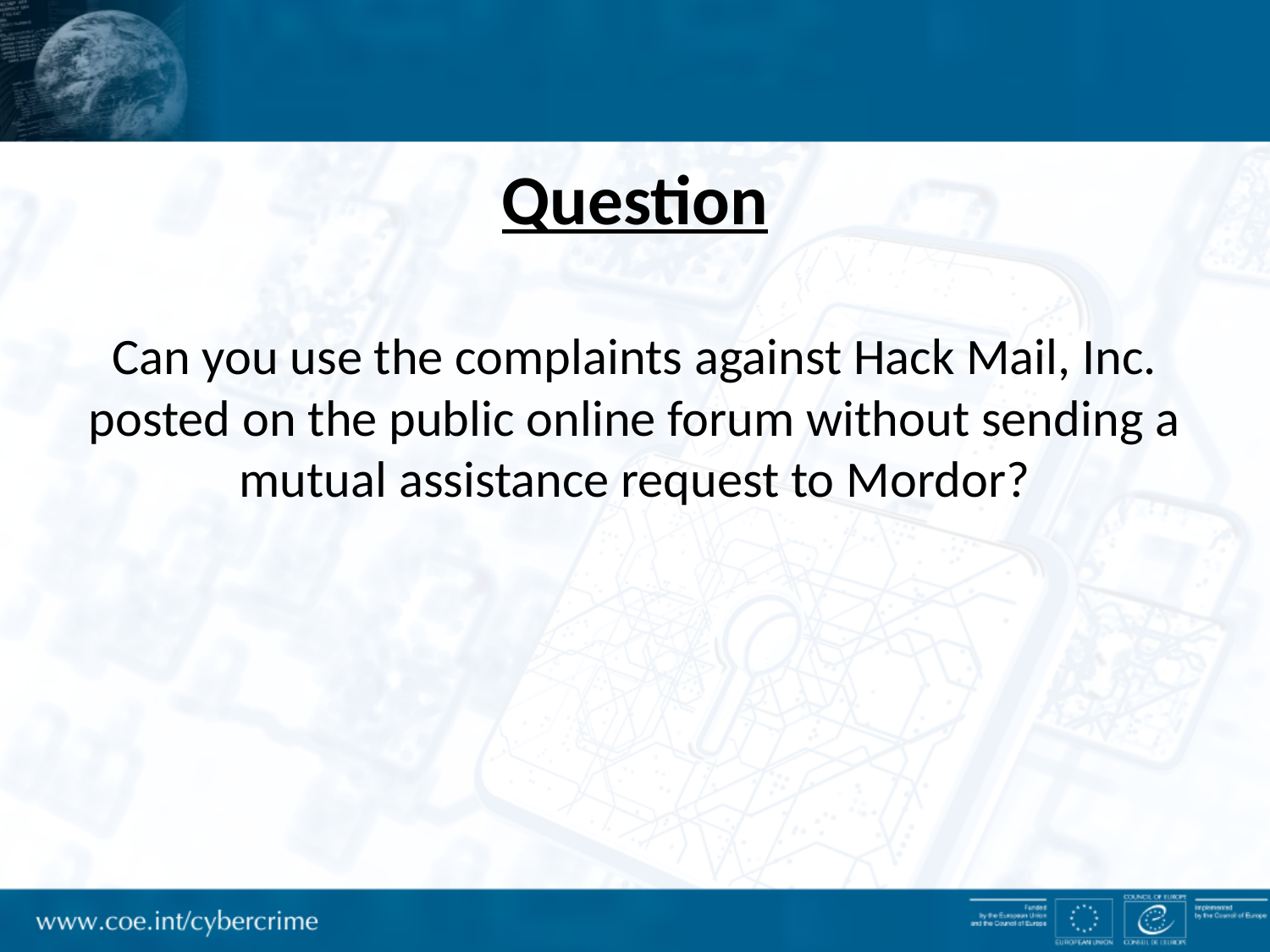

Question

Can you use the complaints against Hack Mail, Inc. posted on the public online forum without sending a mutual assistance request to Mordor?